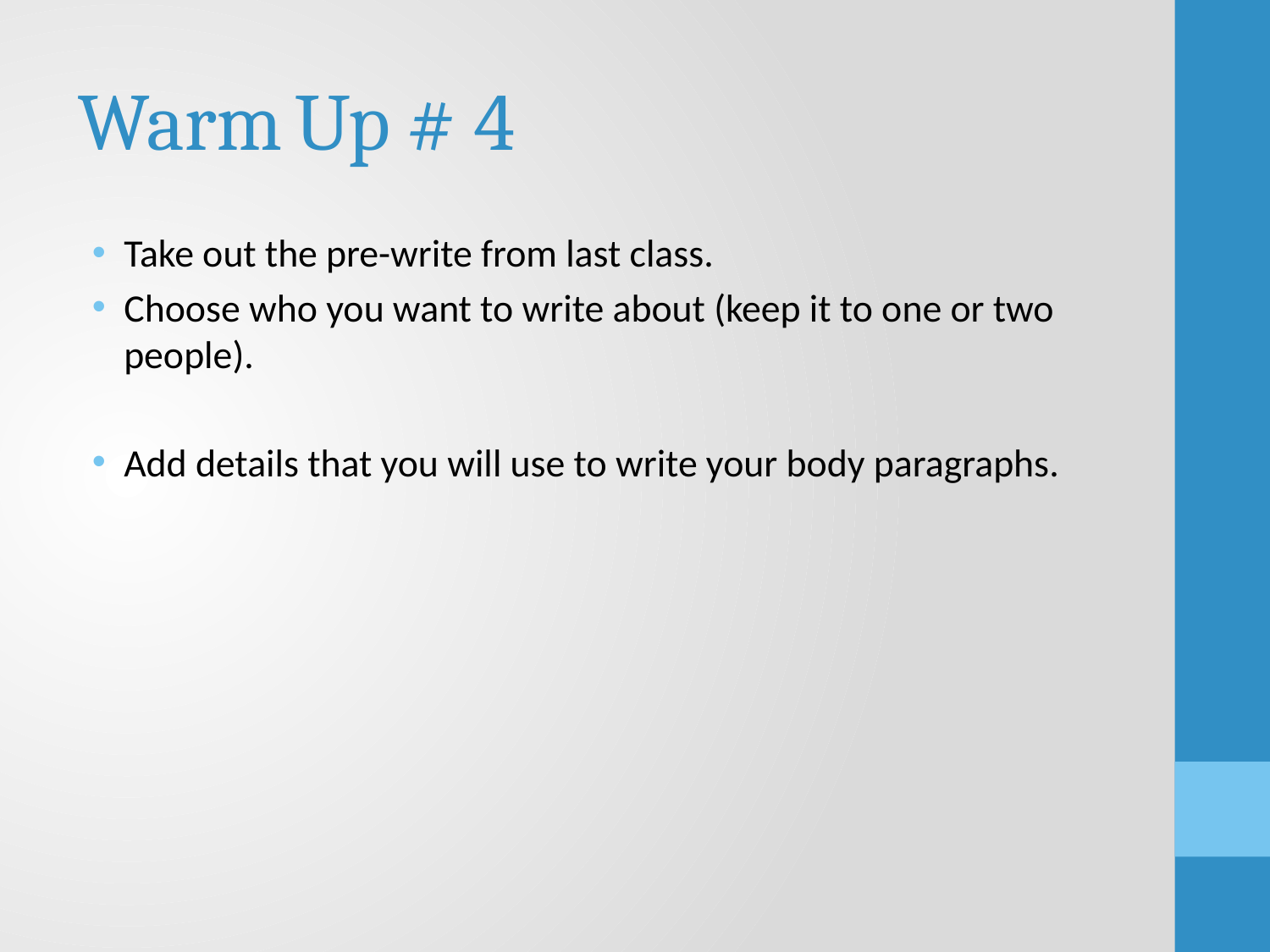

# Warm Up # 4
Take out the pre-write from last class.
Choose who you want to write about (keep it to one or two people).

Add details that you will use to write your body paragraphs.